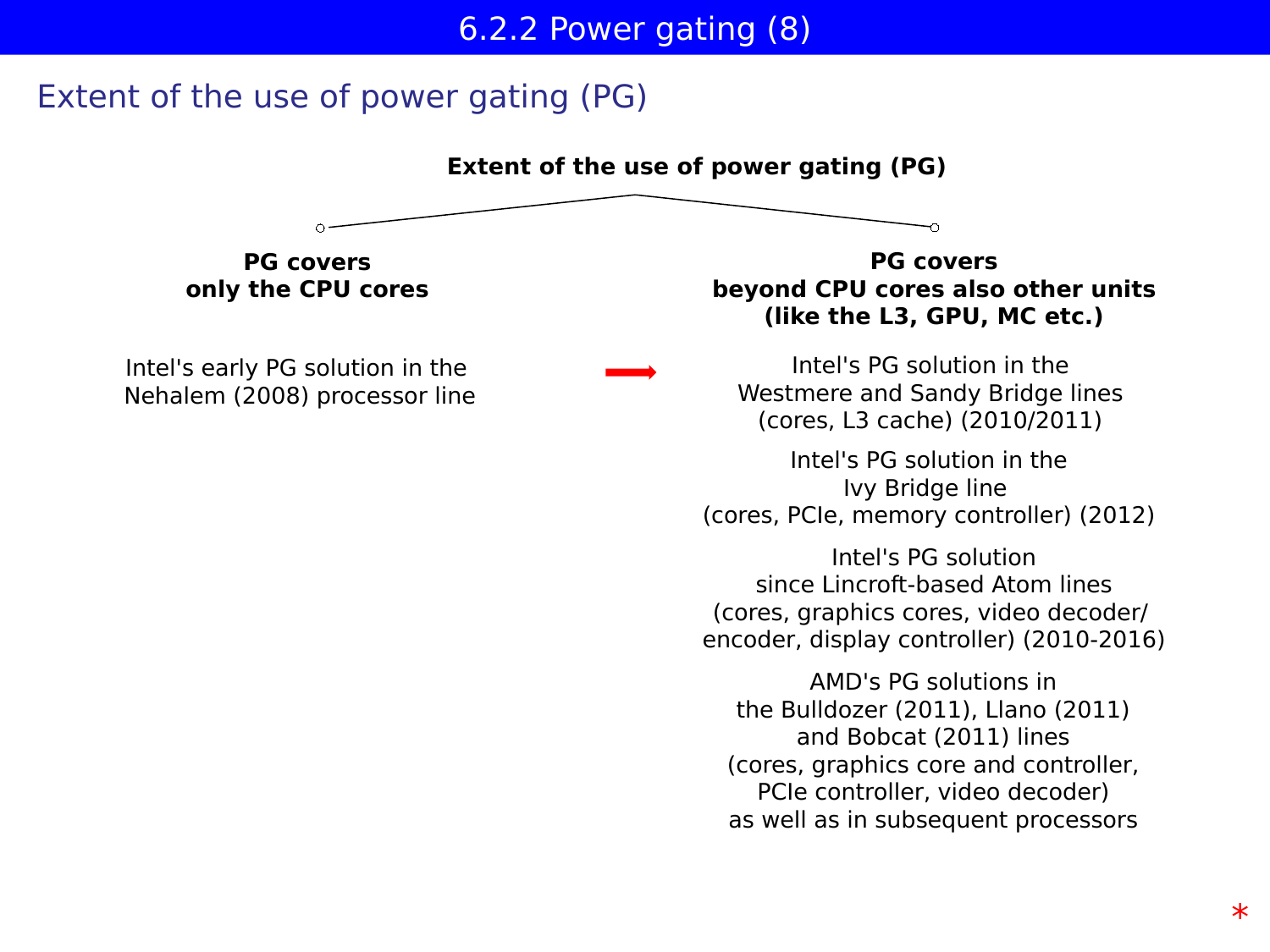

# 6.2.2 Power gating (8)
Extent of the use of power gating (PG)
Extent of the use of power gating (PG)

PG covers
beyond CPU cores also other units
(like the L3, GPU, MC etc.)
PG covers
only the CPU cores
Intel's PG solution in the
Westmere and Sandy Bridge lines
(cores, L3 cache) (2010/2011)
Intel's early PG solution in the
 Nehalem (2008) processor line

Intel's PG solution in the
Ivy Bridge line
(cores, PCIe, memory controller) (2012)
Intel's PG solution
since Lincroft-based Atom lines
(cores, graphics cores, video decoder/
encoder, display controller) (2010-2016)
AMD's PG solutions in
the Bulldozer (2011), Llano (2011)
and Bobcat (2011) lines
(cores, graphics core and controller,
PCIe controller, video decoder)
as well as in subsequent processors
*